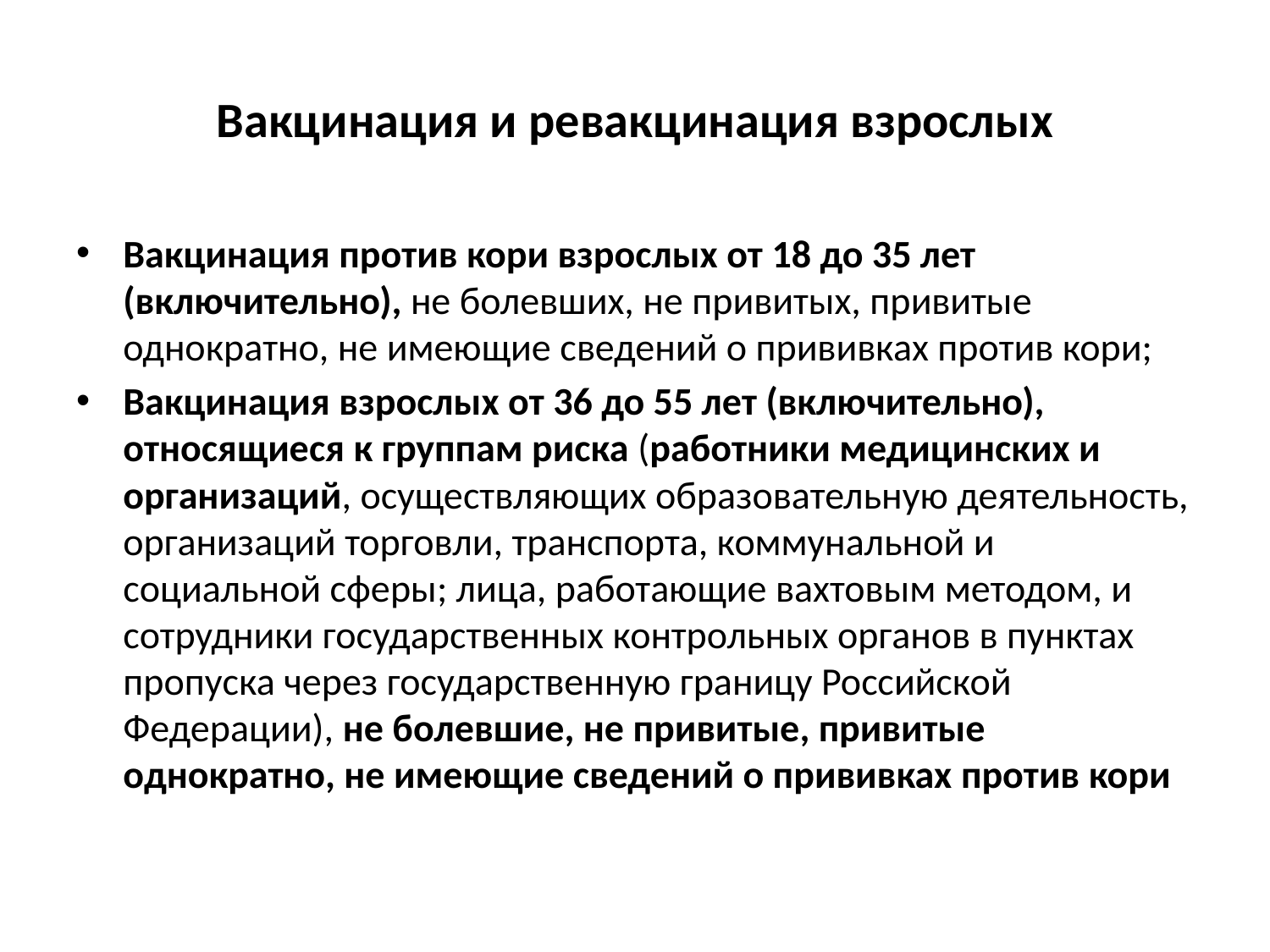

# Вакцинация и ревакцинация взрослых
Вакцинация против кори взрослых от 18 до 35 лет (включительно), не болевших, не привитых, привитые однократно, не имеющие сведений о прививках против кори;
Вакцинация взрослых от 36 до 55 лет (включительно), относящиеся к группам риска (работники медицинских и организаций, осуществляющих образовательную деятельность, организаций торговли, транспорта, коммунальной и социальной сферы; лица, работающие вахтовым методом, и сотрудники государственных контрольных органов в пунктах пропуска через государственную границу Российской Федерации), не болевшие, не привитые, привитые однократно, не имеющие сведений о прививках против кори